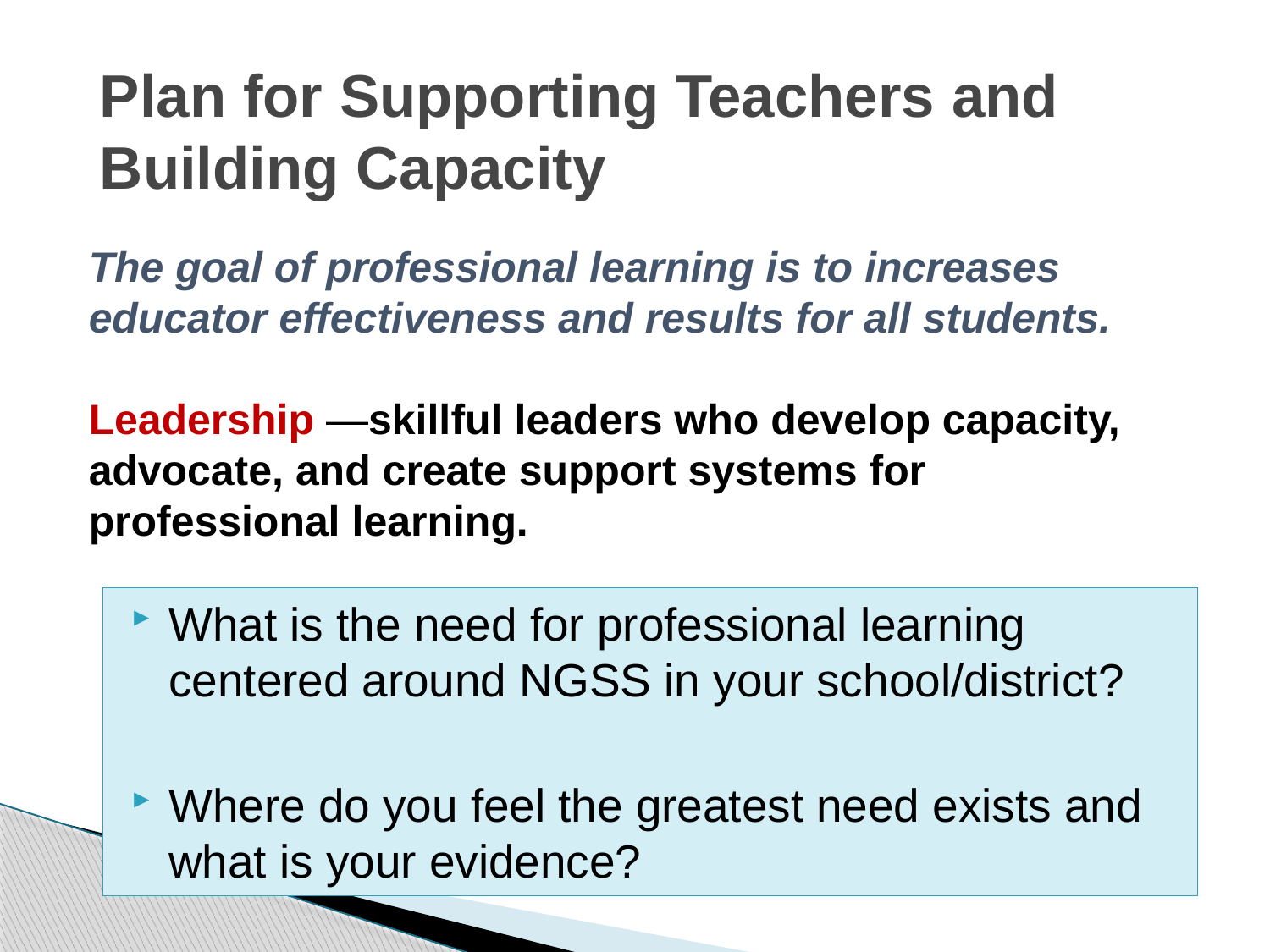

# Plan for Supporting Teachers and Building Capacity
The goal of professional learning is to increases educator effectiveness and results for all students.

Leadership —skillful leaders who develop capacity, advocate, and create support systems for professional learning.
What is the need for professional learning centered around NGSS in your school/district?

Where do you feel the greatest need exists and what is your evidence?